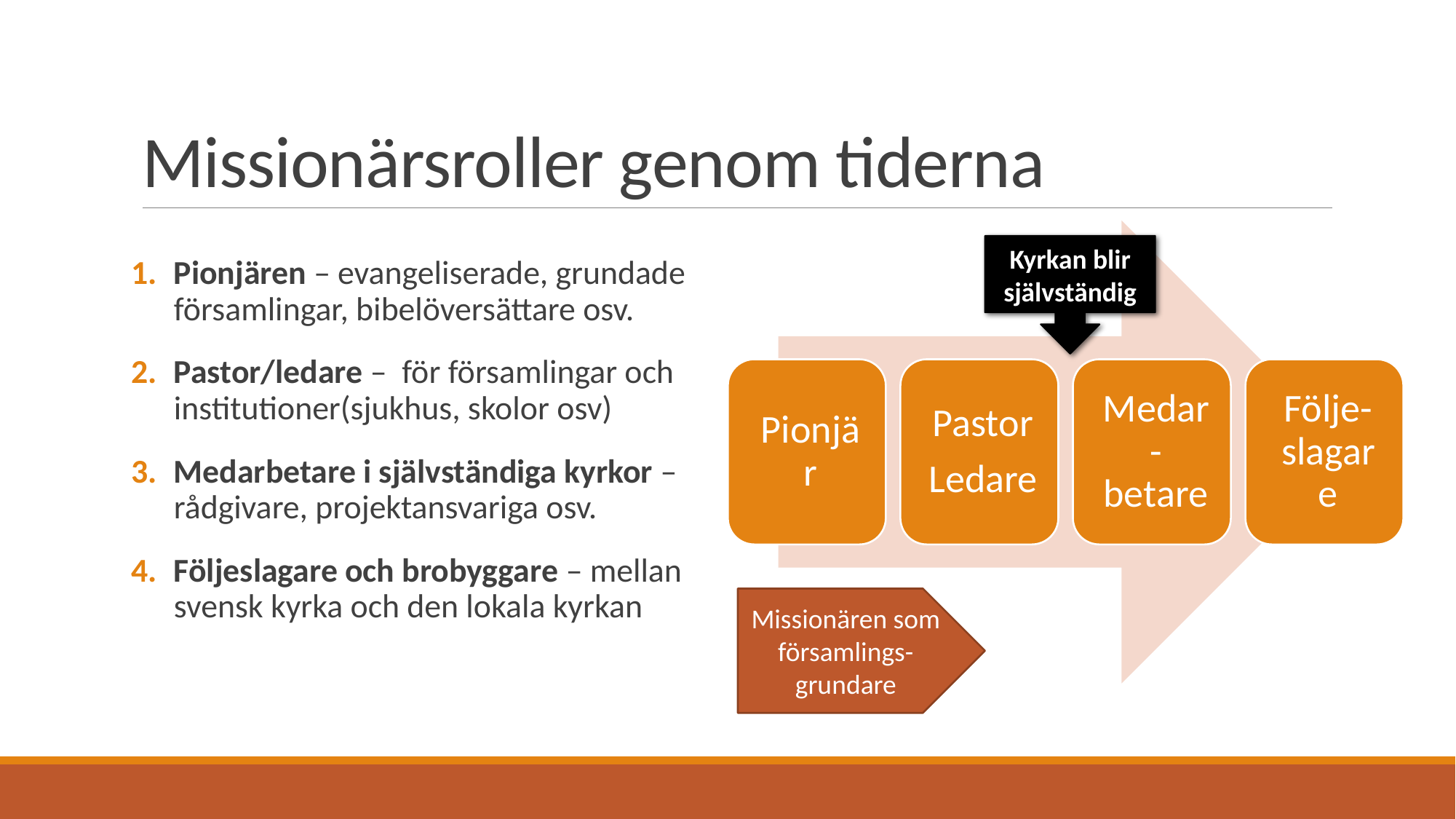

# Missionärsroller genom tiderna
Pionjär
Pastor
Ledare
Medar-betare
Följe-slagare
Kyrkan blir självständig
Pionjären – evangeliserade, grundade församlingar, bibelöversättare osv.
Pastor/ledare –  för församlingar och institutioner(sjukhus, skolor osv)
Medarbetare i självständiga kyrkor – rådgivare, projektansvariga osv.
Följeslagare och brobyggare – mellan svensk kyrka och den lokala kyrkan
Missionären som församlings-grundare